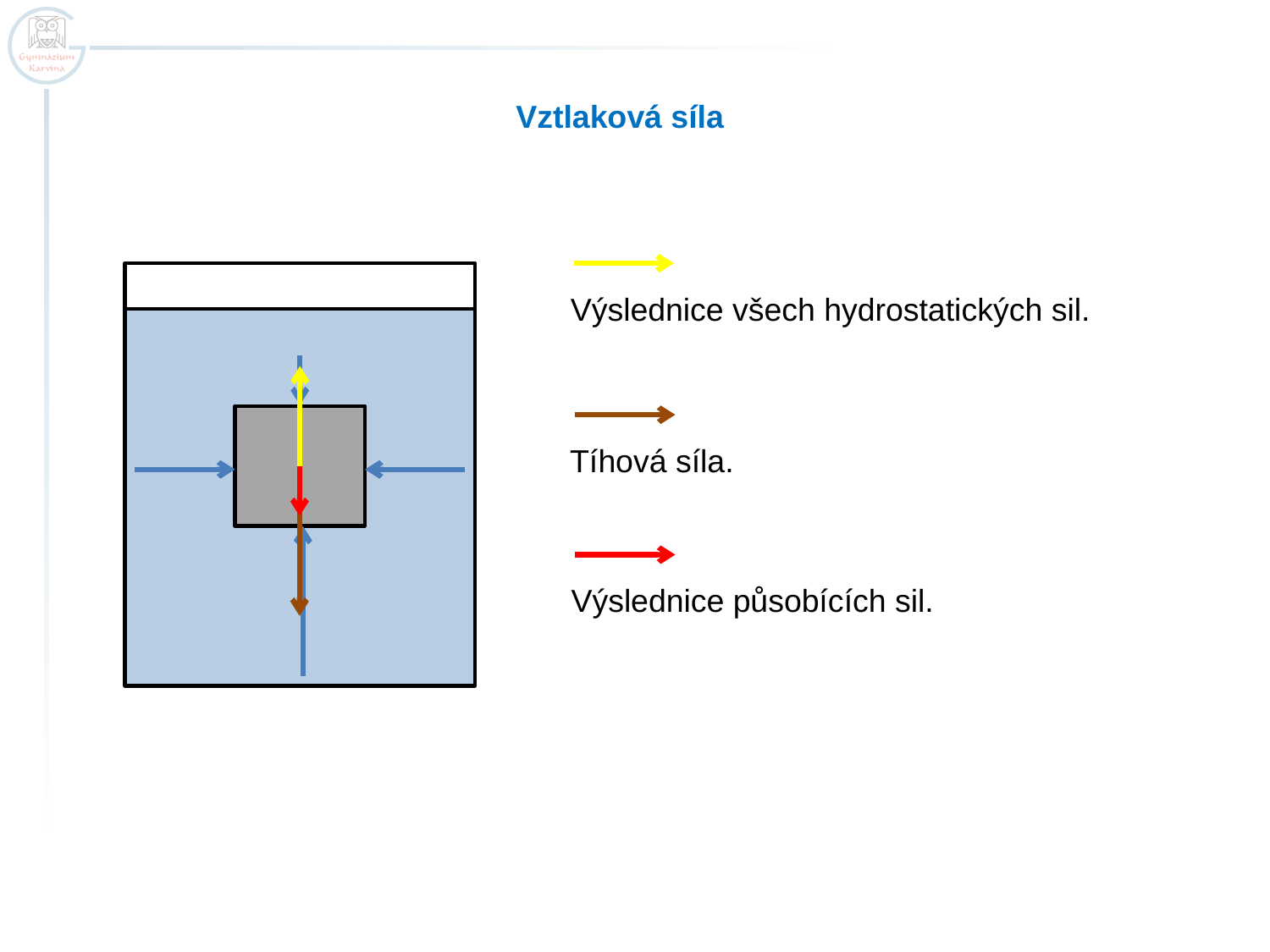

Vztlaková síla

Výslednice všech hydrostatických sil.

Tíhová síla.
Výslednice působících sil.